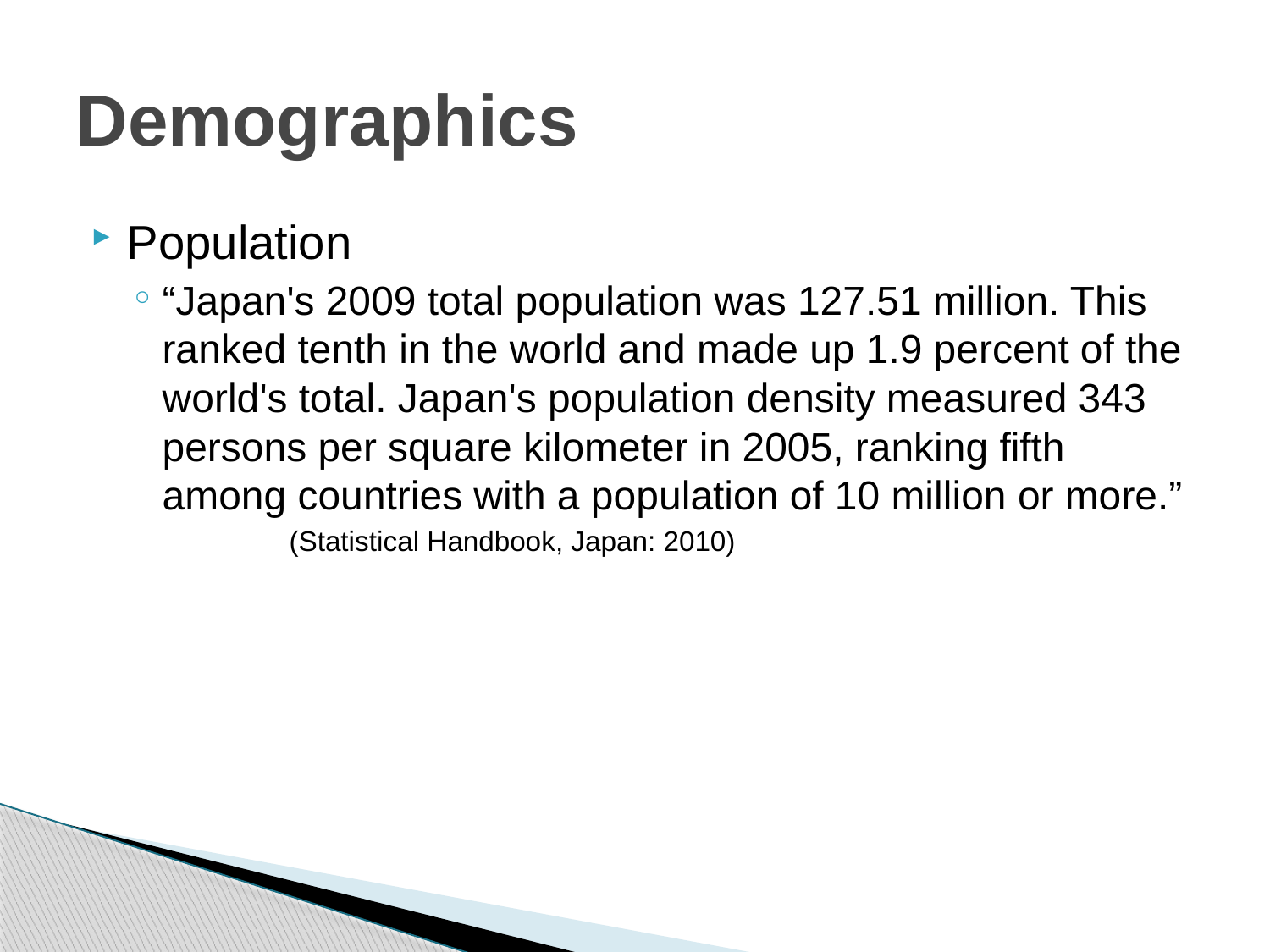

# Demographics
Population
“Japan's 2009 total population was 127.51 million. This ranked tenth in the world and made up 1.9 percent of the world's total. Japan's population density measured 343 persons per square kilometer in 2005, ranking fifth among countries with a population of 10 million or more.”
		(Statistical Handbook, Japan: 2010)